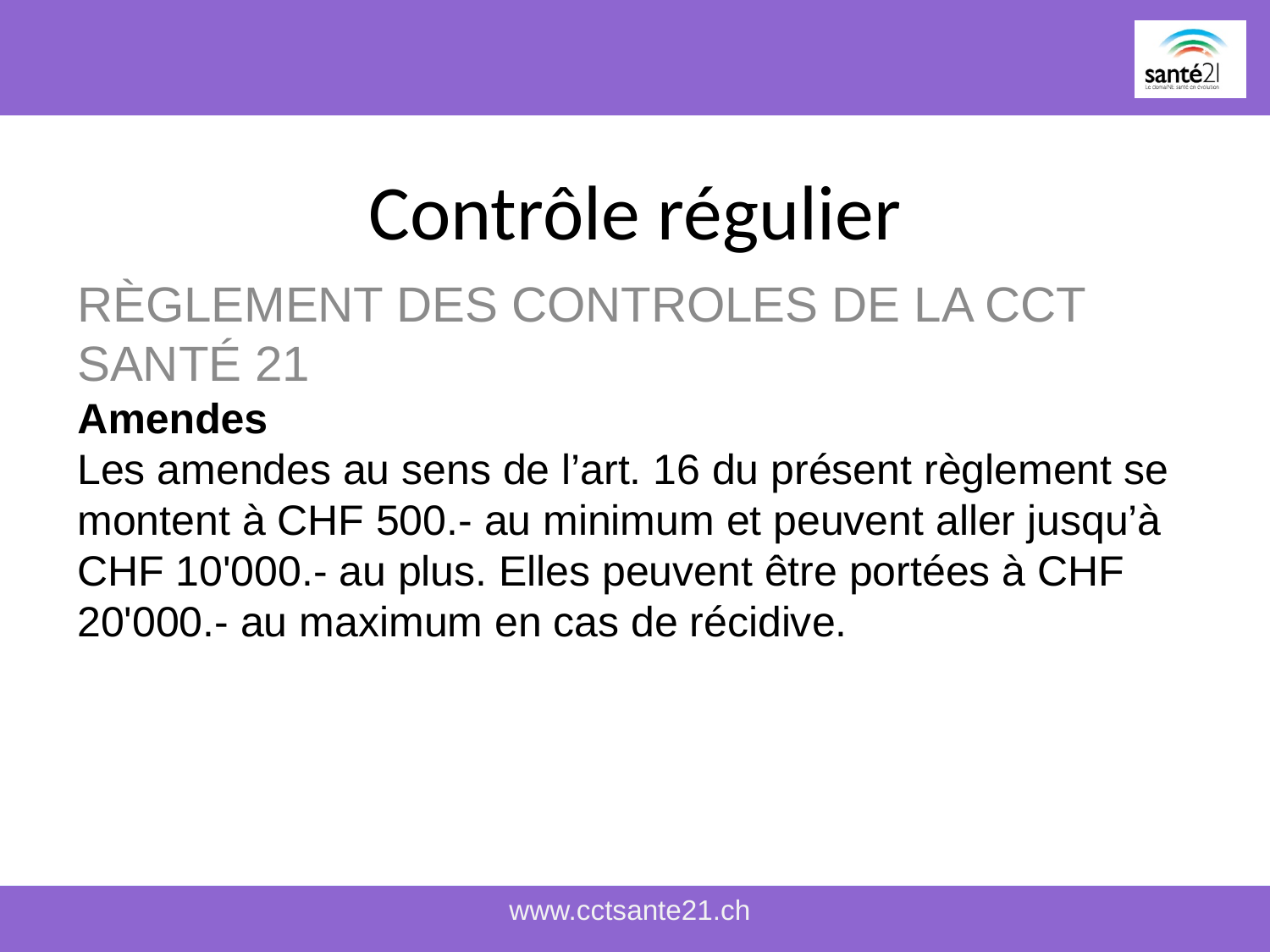

# Contrôle régulier
RÈGLEMENT DES CONTROLES DE LA CCT SANTÉ 21
Amendes
Les amendes au sens de l’art. 16 du présent règlement se montent à CHF 500.- au minimum et peuvent aller jusqu’à
CHF 10'000.- au plus. Elles peuvent être portées à CHF 20'000.- au maximum en cas de récidive.